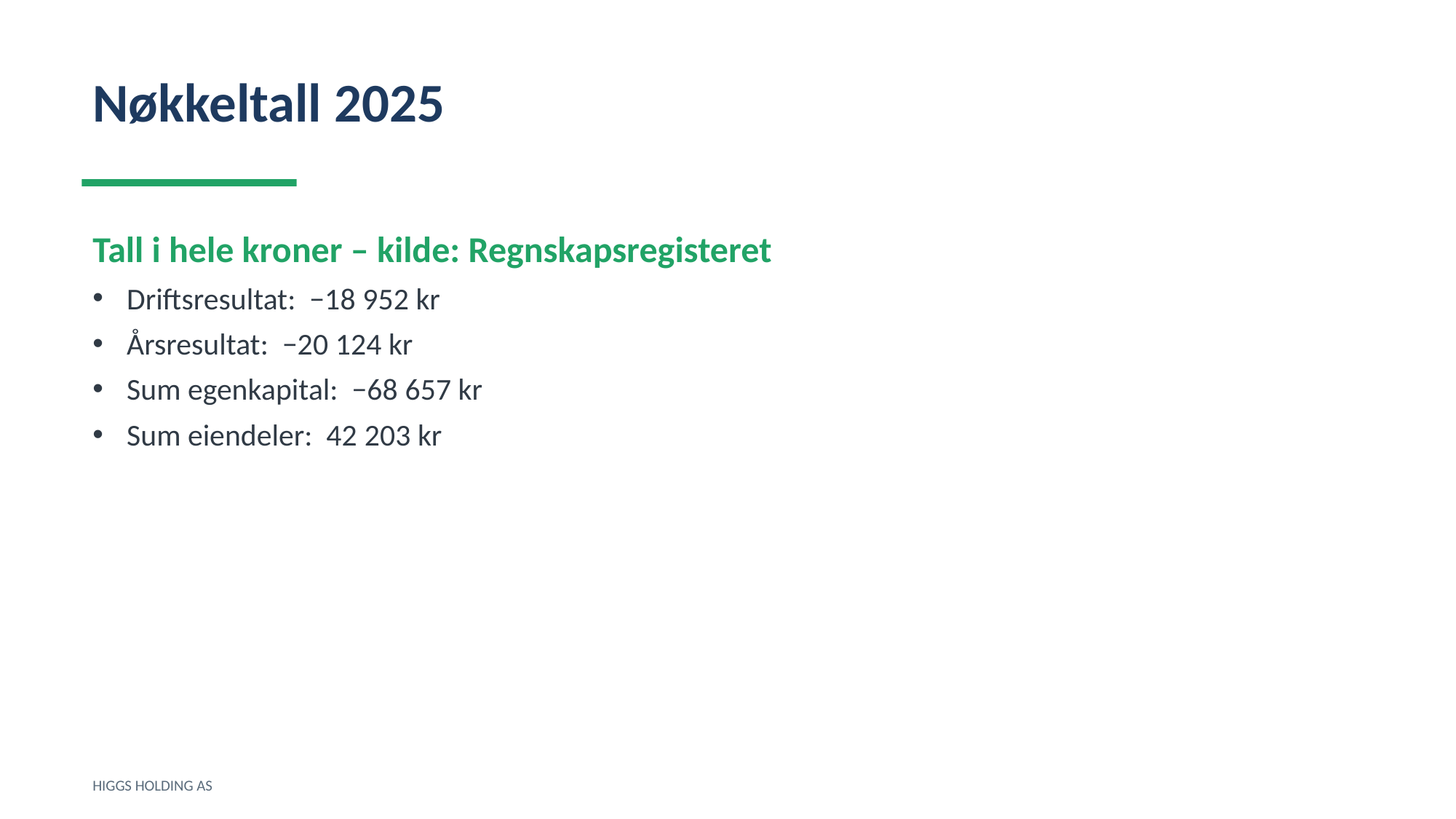

Nøkkeltall 2025

Tall i hele kroner – kilde: Regnskapsregisteret
Driftsresultat:  −18 952 kr
Årsresultat:  −20 124 kr
Sum egenkapital:  −68 657 kr
Sum eiendeler:  42 203 kr
HIGGS HOLDING AS